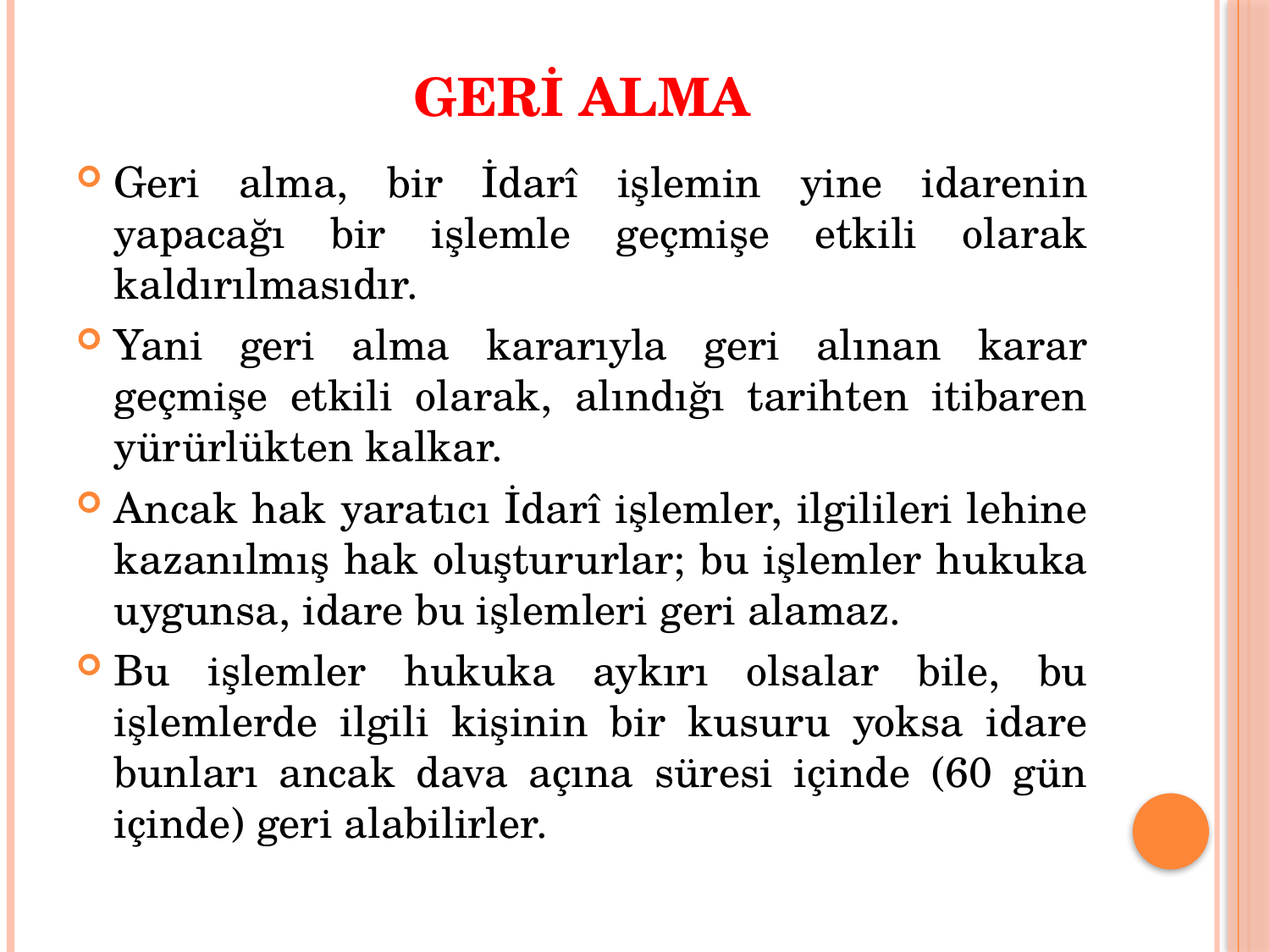

# Geri Alma
Geri alma, bir İdarî işlemin yine idarenin yapacağı bir işlemle geçmişe etkili olarak kaldırılmasıdır.
Yani geri alma kararıyla geri alınan karar geçmişe etkili olarak, alındığı tarihten itibaren yürürlükten kalkar.
Ancak hak yaratıcı İdarî işlemler, ilgilileri lehine kazanılmış hak oluştururlar; bu işlemler hukuka uygunsa, idare bu işlemleri geri alamaz.
Bu işlemler hukuka aykırı olsalar bile, bu işlemlerde ilgili kişinin bir kusuru yoksa idare bunları ancak dava açına süresi içinde (60 gün içinde) geri alabilirler.